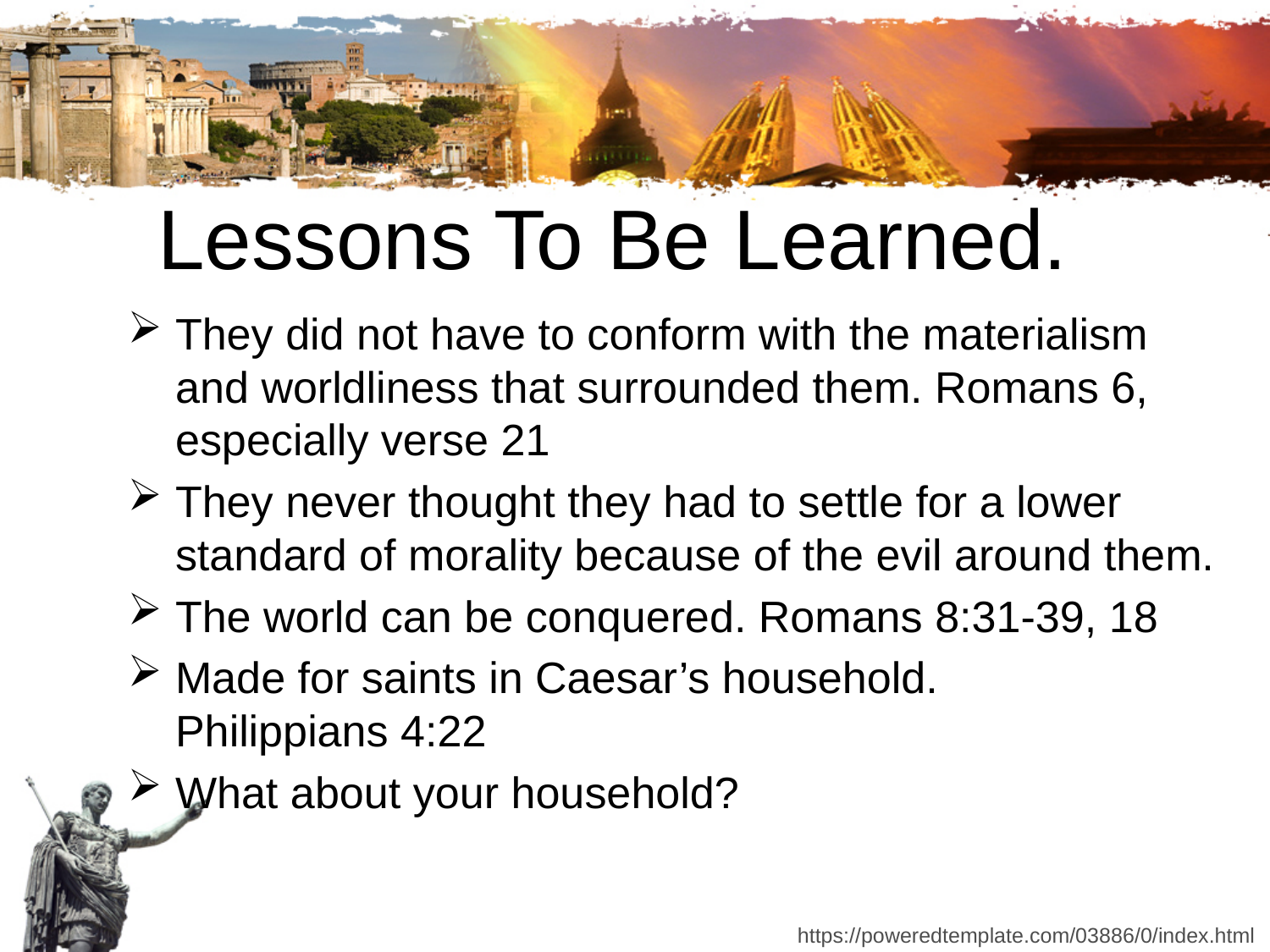

# Lessons To Be Learned.
They did not have to conform with the materialism and worldliness that surrounded them. Romans 6, especially verse 21
They never thought they had to settle for a lower standard of morality because of the evil around them.
The world can be conquered. Romans 8:31-39, 18
Made for saints in Caesar’s household.
Philippians 4:22
What about your household?
https://poweredtemplate.com/03886/0/index.html